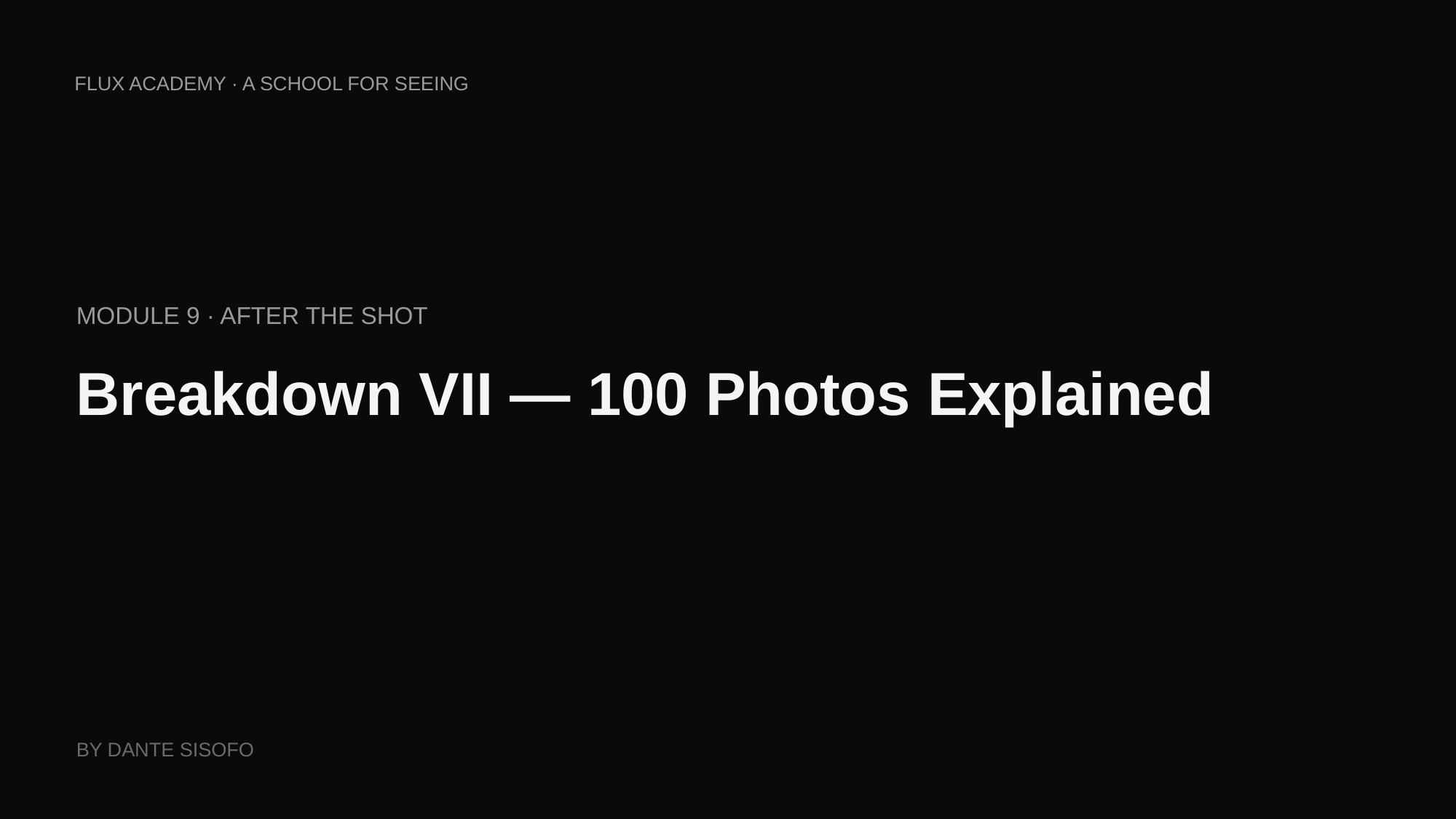

FLUX ACADEMY · A SCHOOL FOR SEEING
MODULE 9 · AFTER THE SHOT
Breakdown VII — 100 Photos Explained
BY DANTE SISOFO